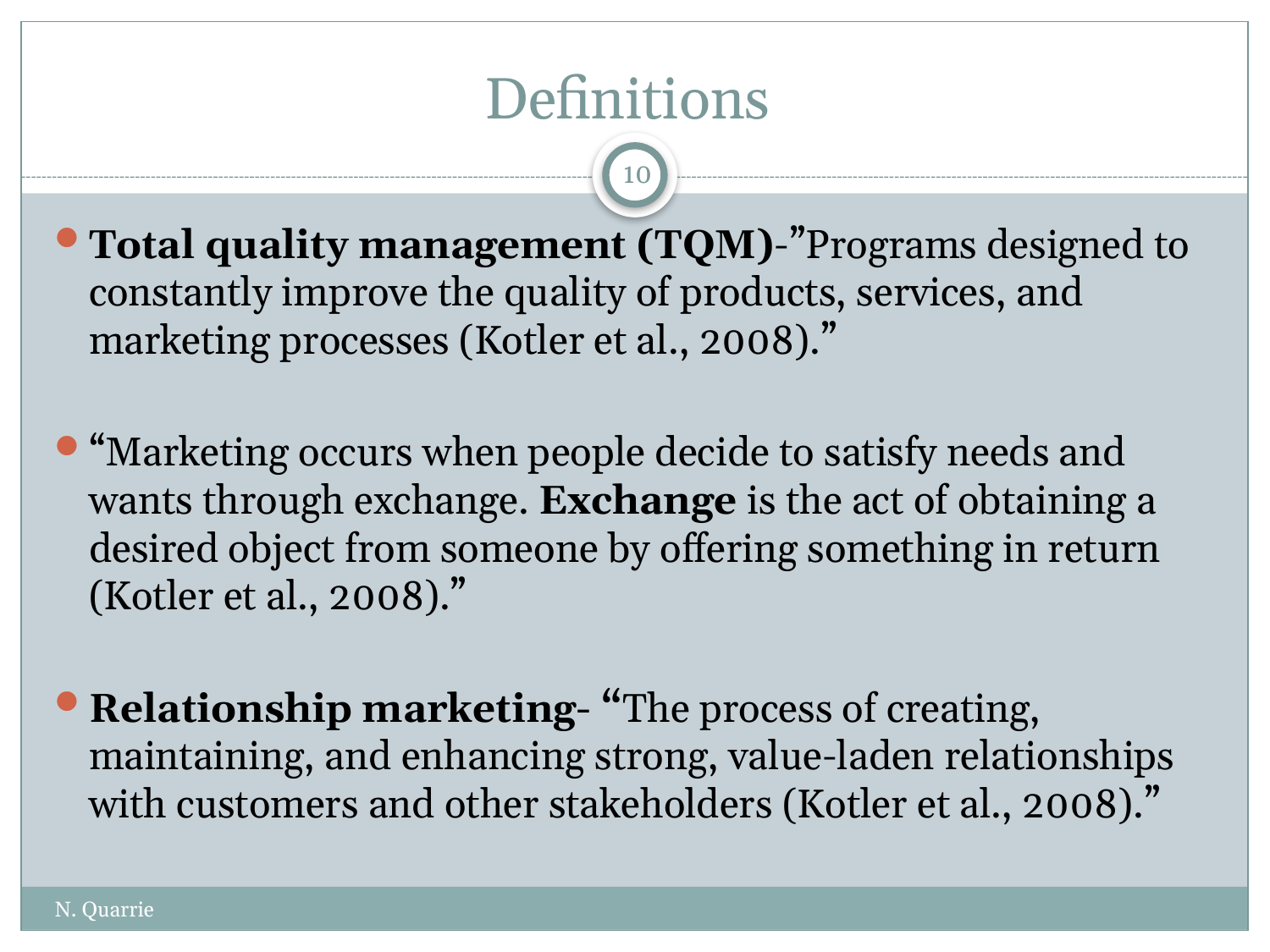

# Definitions
10
Total quality management (TQM)-”Programs designed to constantly improve the quality of products, services, and marketing processes (Kotler et al., 2008).”

“Marketing occurs when people decide to satisfy needs and wants through exchange. Exchange is the act of obtaining a desired object from someone by offering something in return (Kotler et al., 2008).”

Relationship marketing- “The process of creating, maintaining, and enhancing strong, value-laden relationships with customers and other stakeholders (Kotler et al., 2008).”

N. Quarrie